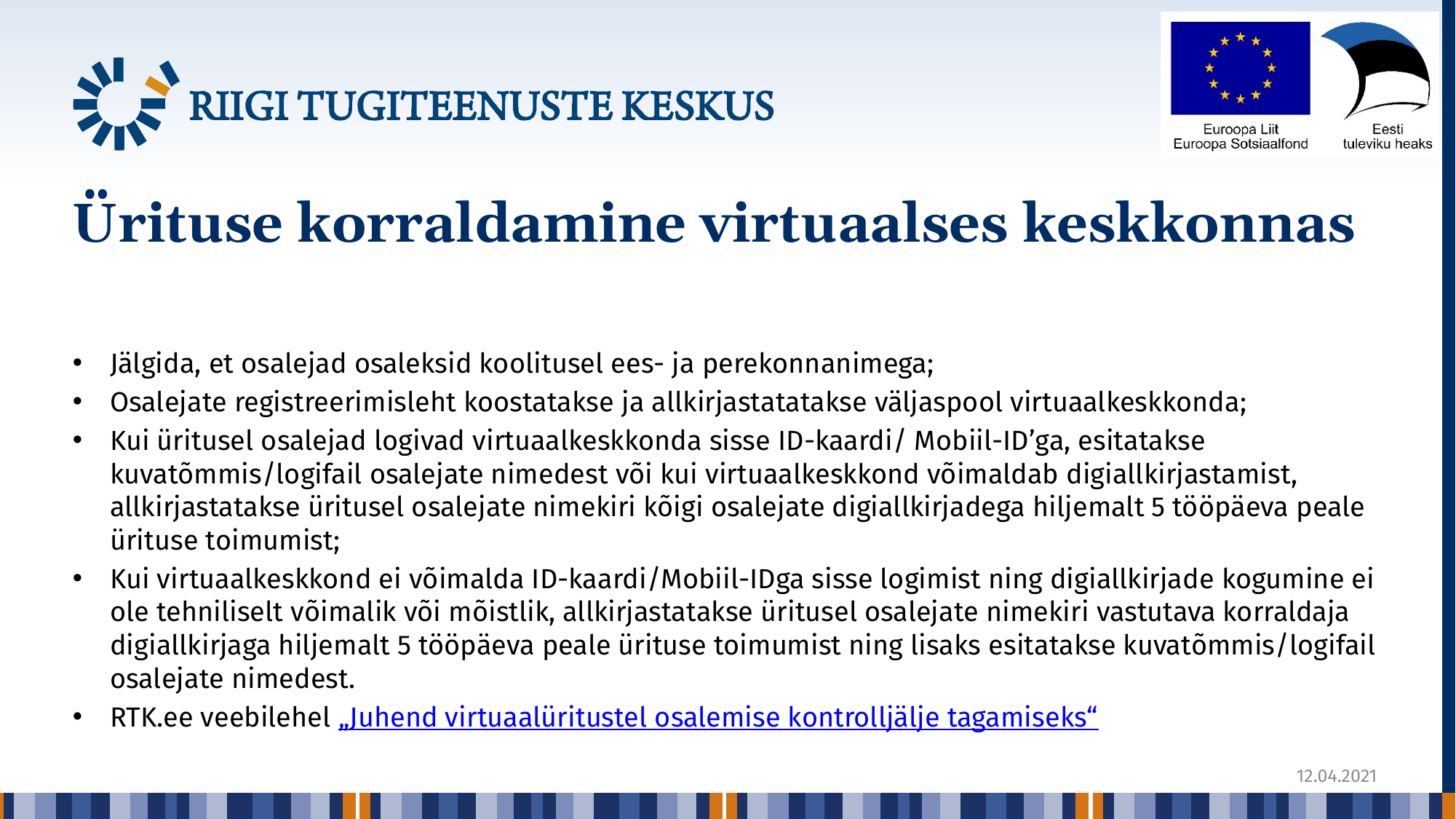

# Ürituse korraldamine virtuaalses keskkonnas
Jälgida, et osalejad osaleksid koolitusel ees- ja perekonnanimega;
Osalejate registreerimisleht koostatakse ja allkirjastatatakse väljaspool virtuaalkeskkonda;
Kui üritusel osalejad logivad virtuaalkeskkonda sisse ID-kaardi/ Mobiil-ID’ga, esitatakse kuvatõmmis/logifail osalejate nimedest või kui virtuaalkeskkond võimaldab digiallkirjastamist, allkirjastatakse üritusel osalejate nimekiri kõigi osalejate digiallkirjadega hiljemalt 5 tööpäeva peale ürituse toimumist;
Kui virtuaalkeskkond ei võimalda ID-kaardi/Mobiil-IDga sisse logimist ning digiallkirjade kogumine ei ole tehniliselt võimalik või mõistlik, allkirjastatakse üritusel osalejate nimekiri vastutava korraldaja digiallkirjaga hiljemalt 5 tööpäeva peale ürituse toimumist ning lisaks esitatakse kuvatõmmis/logifail osalejate nimedest.
RTK.ee veebilehel „Juhend virtuaalüritustel osalemise kontrolljälje tagamiseks“

12.04.2021